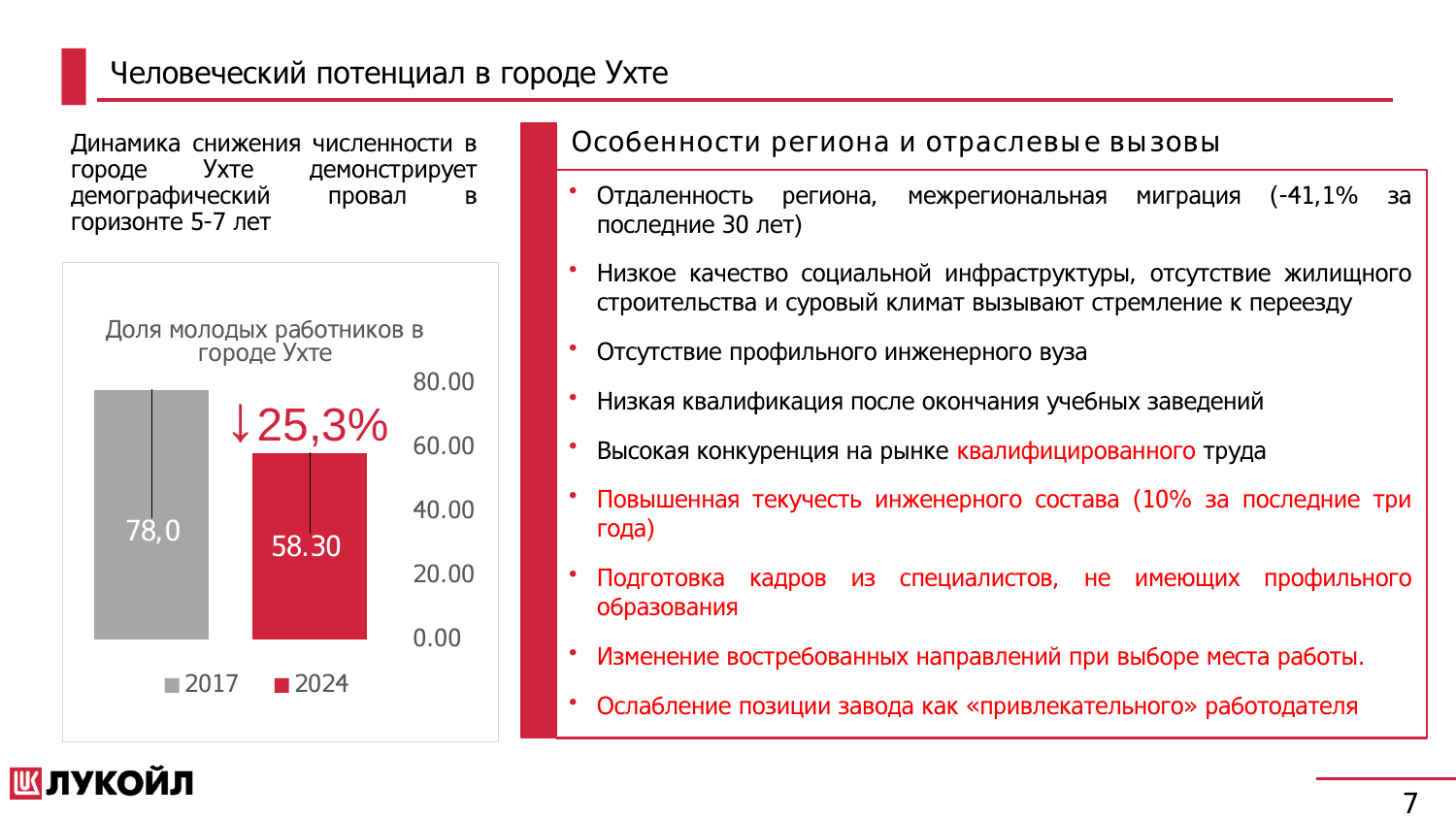

# Человеческий потенциал в городе Ухте
Особенности региона и отраслевые вызовы
Динамика снижения численности в городе Ухте демонстрирует демографический провал в горизонте 5-7 лет

Отдаленность региона, межрегиональная миграция (-41,1% за последние 30 лет)
Низкое качество социальной инфраструктуры, отсутствие жилищного строительства и суровый климат вызывают стремление к переезду
Отсутствие профильного инженерного вуза
Низкая квалификация после окончания учебных заведений
Высокая конкуренция на рынке квалифицированного труда
Повышенная текучесть инженерного состава (10% за последние три года)
Подготовка кадров из специалистов, не имеющих профильного образования
Изменение востребованных направлений при выборе места работы.
Ослабление позиции завода как «привлекательного» работодателя

### Chart: Доля молодых работников в городе Ухте

| Category | 2017 | 2024 |
|---|---|---|
| доля молодых работников | 78.0 | 58.3 |
↓25,3%